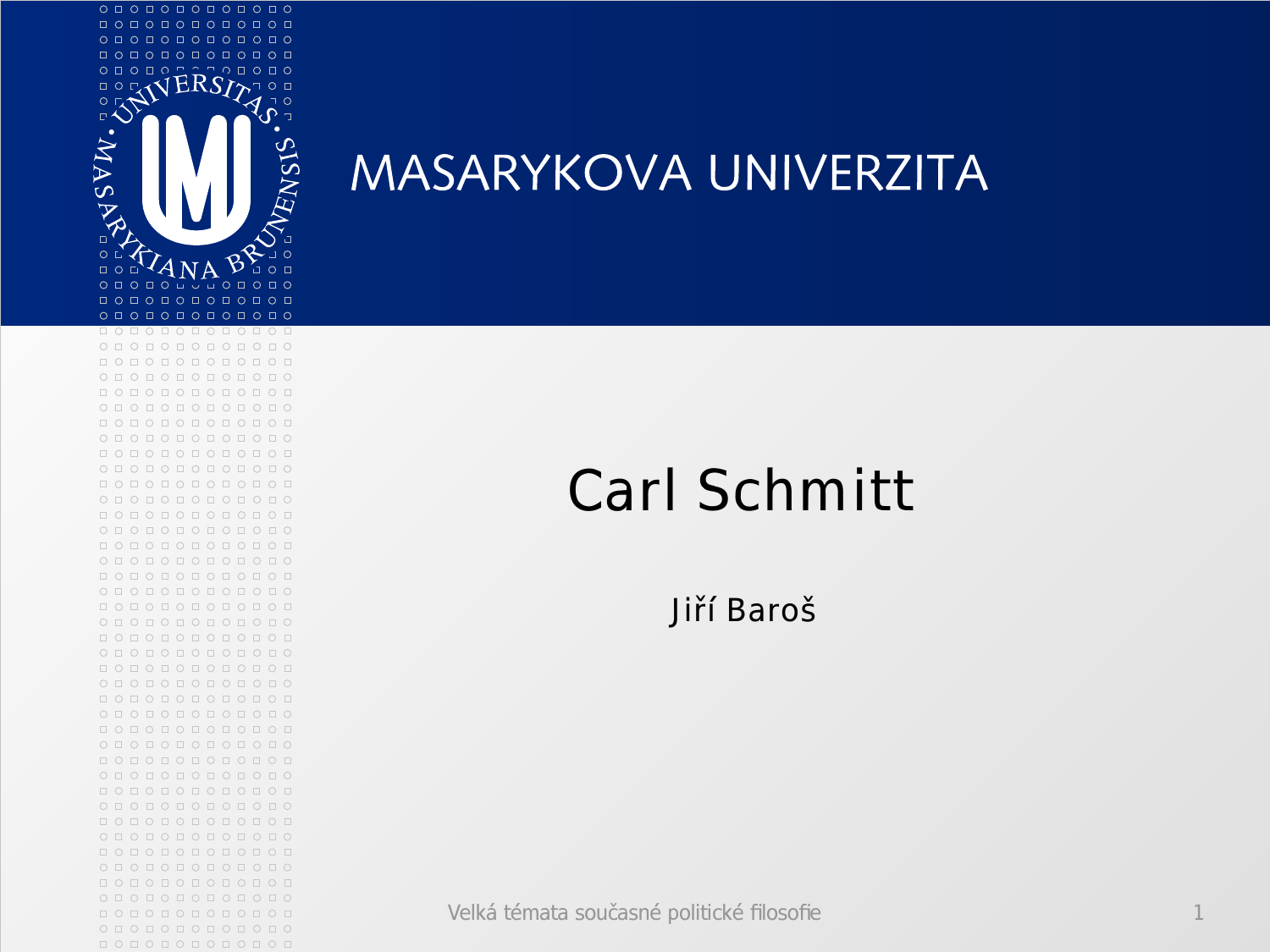

# Carl Schmitt Jiří Baroš
Velká témata současné politické filosofie
1